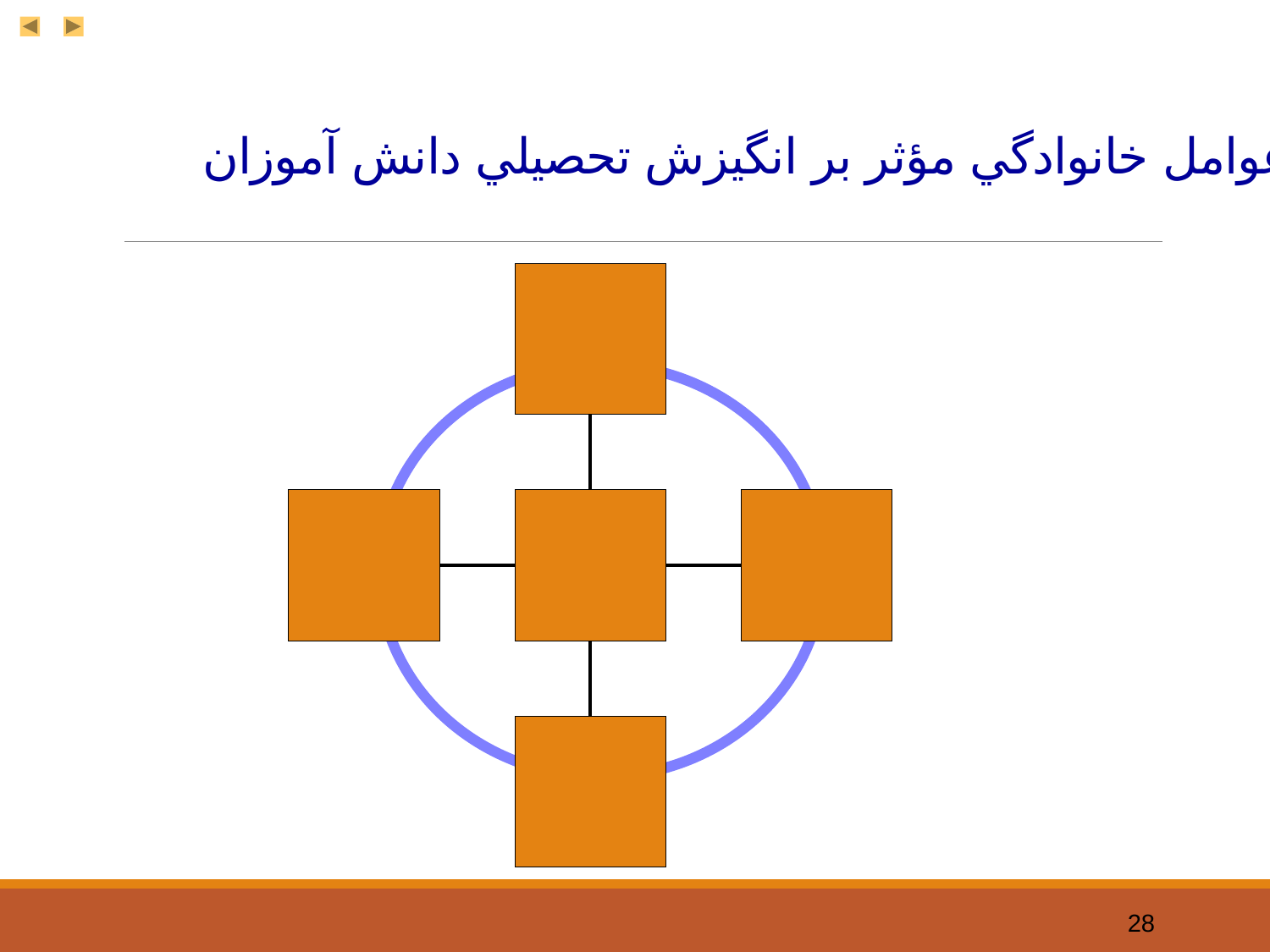

# عوامل خانوادگي مؤثر بر انگيزش تحصيلي دانش آموزان

28